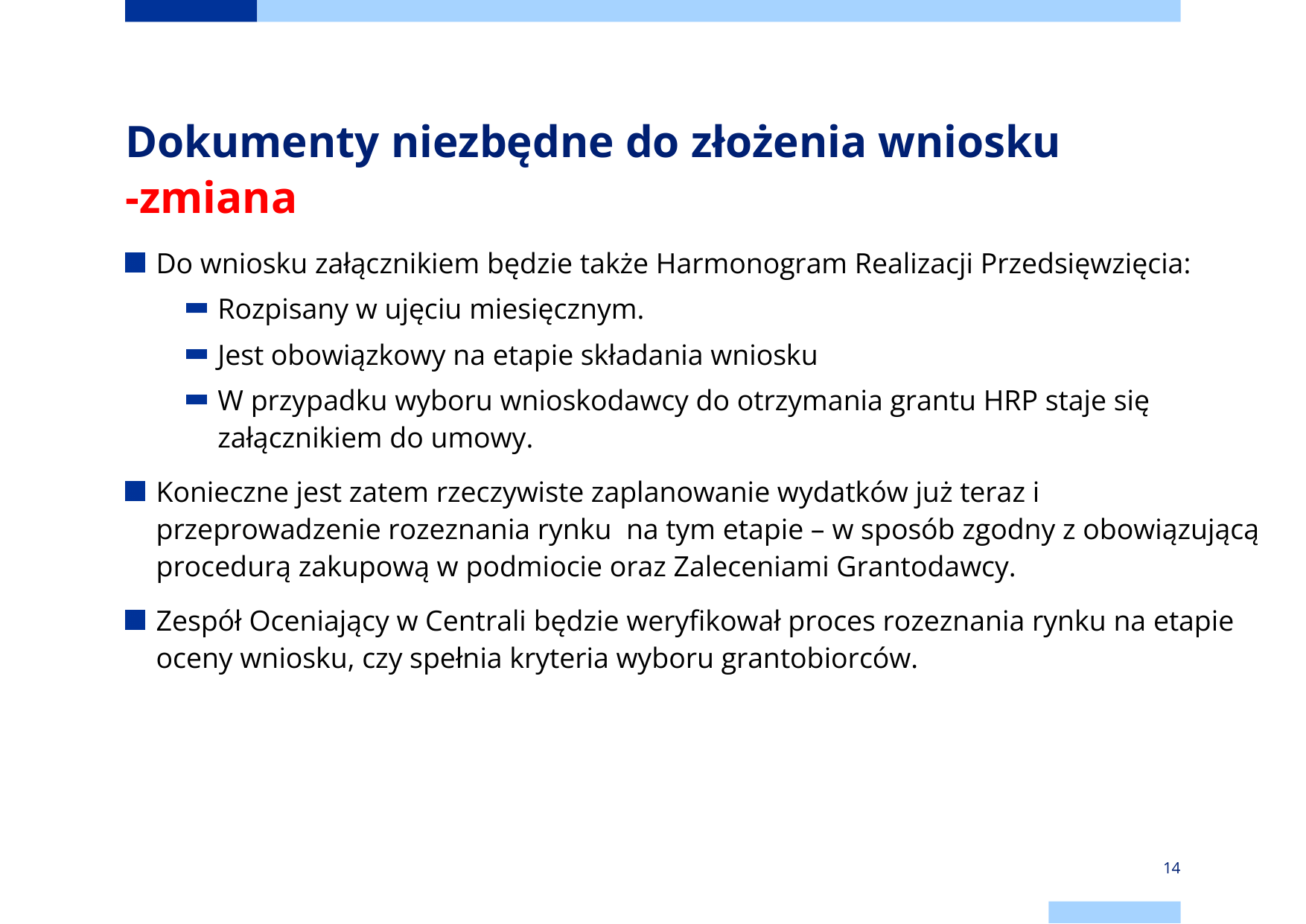

# Dokumenty niezbędne do złożenia wniosku -zmiana
Do wniosku załącznikiem będzie także Harmonogram Realizacji Przedsięwzięcia:
Rozpisany w ujęciu miesięcznym.
Jest obowiązkowy na etapie składania wniosku
W przypadku wyboru wnioskodawcy do otrzymania grantu HRP staje się załącznikiem do umowy.
Konieczne jest zatem rzeczywiste zaplanowanie wydatków już teraz i przeprowadzenie rozeznania rynku  na tym etapie – w sposób zgodny z obowiązującą procedurą zakupową w podmiocie oraz Zaleceniami Grantodawcy.
Zespół Oceniający w Centrali będzie weryfikował proces rozeznania rynku na etapie oceny wniosku, czy spełnia kryteria wyboru grantobiorców.
14